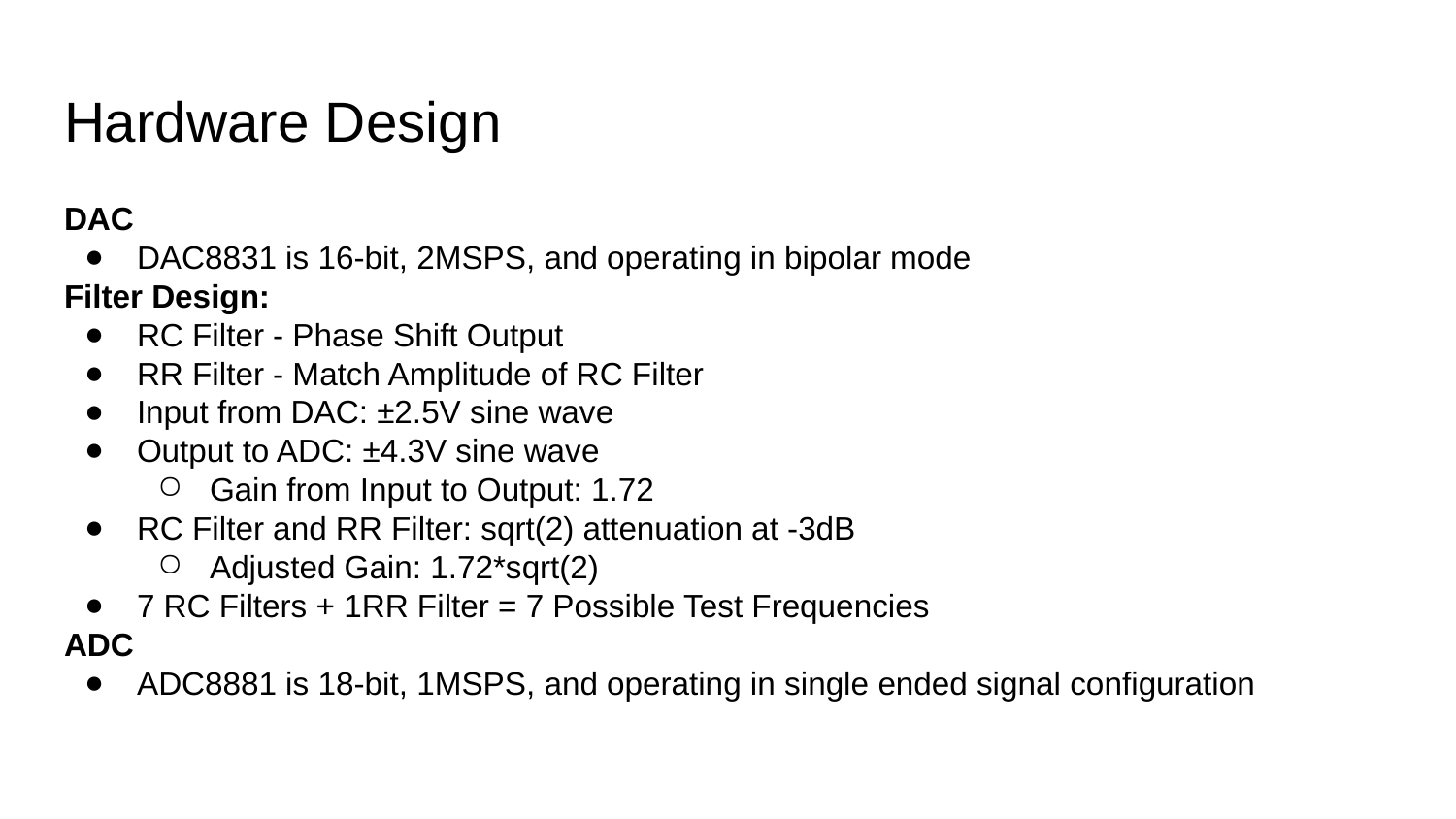

# Hardware Design
DAC
DAC8831 is 16-bit, 2MSPS, and operating in bipolar mode
Filter Design:
RC Filter - Phase Shift Output
RR Filter - Match Amplitude of RC Filter
Input from DAC: ±2.5V sine wave
Output to ADC: ±4.3V sine wave
Gain from Input to Output: 1.72
RC Filter and RR Filter: sqrt(2) attenuation at -3dB
Adjusted Gain: 1.72*sqrt(2)
7 RC Filters + 1RR Filter = 7 Possible Test Frequencies
ADC
ADC8881 is 18-bit, 1MSPS, and operating in single ended signal configuration